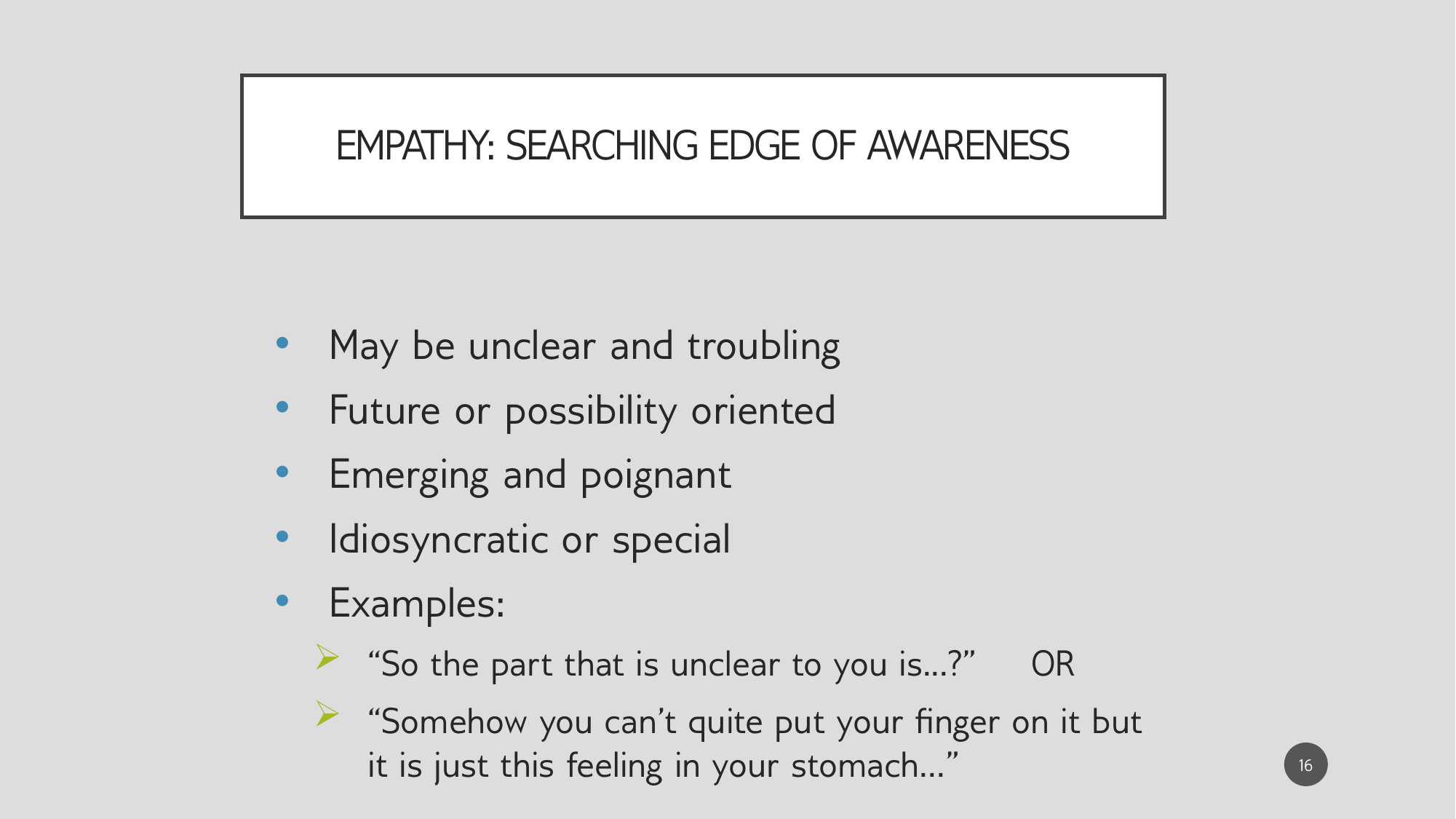

# Empathy: Searching Edge of Awareness

May be unclear and troubling
Future or possibility oriented
Emerging and poignant
Idiosyncratic or special
Examples:
“So the part that is unclear to you is...?”     OR
“Somehow you can’t quite put your finger on it but it is just this feeling in your stomach...”

16